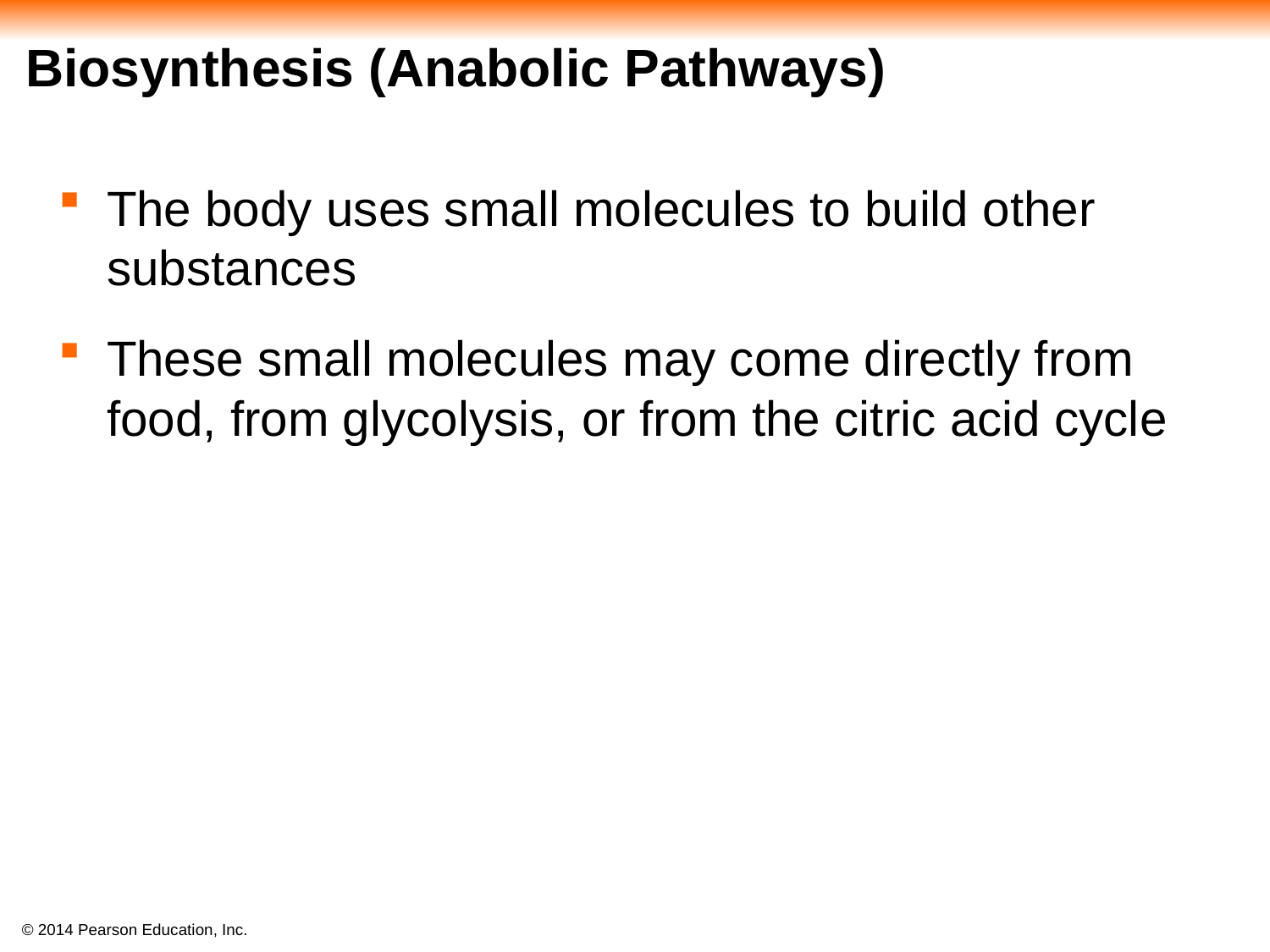

# Biosynthesis (Anabolic Pathways)
The body uses small molecules to build other substances
These small molecules may come directly from food, from glycolysis, or from the citric acid cycle